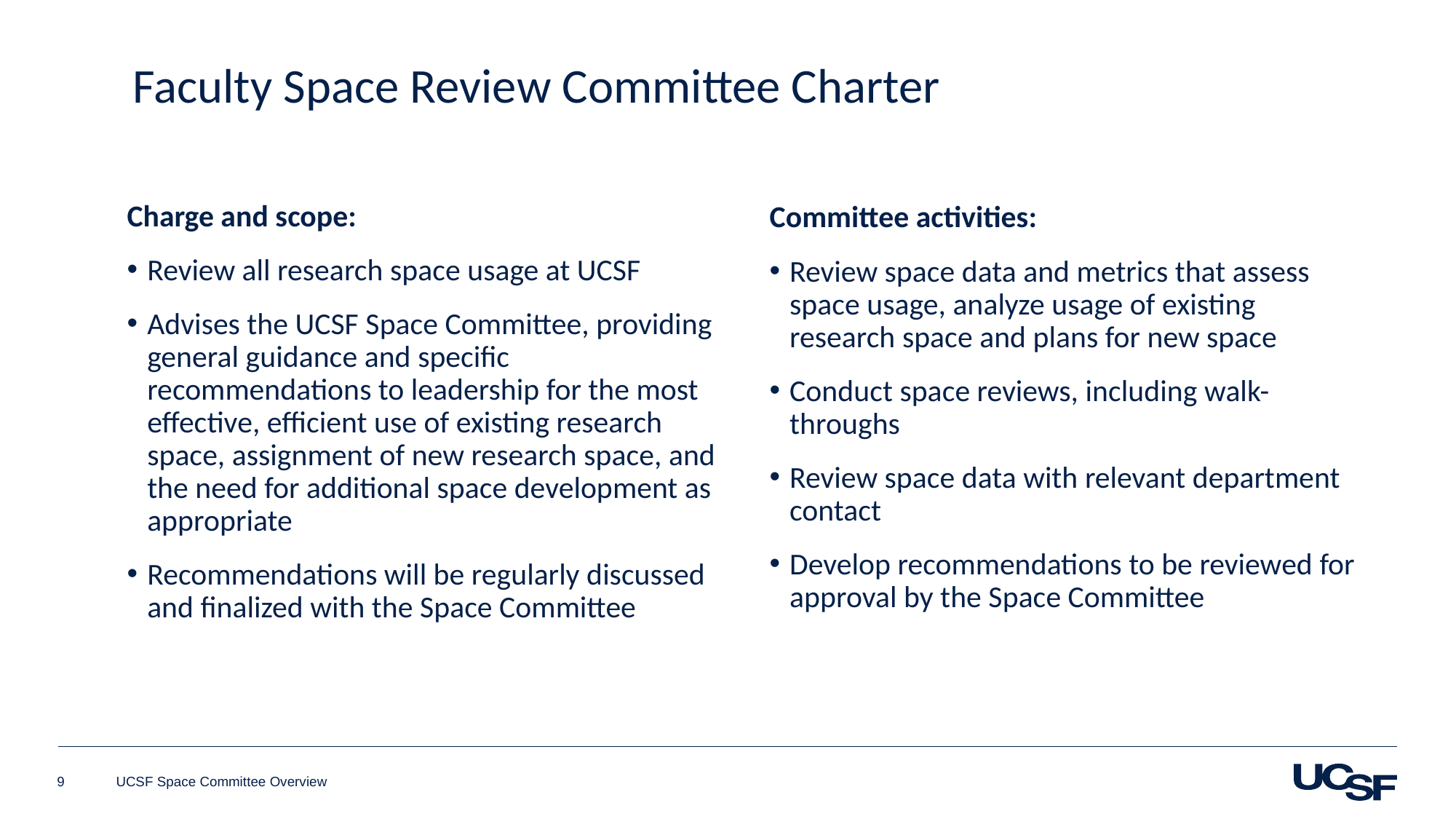

# Faculty Space Review Committee Charter
Charge and scope:
Review all research space usage at UCSF
Advises the UCSF Space Committee, providing general guidance and specific recommendations to leadership for the most effective, efficient use of existing research space, assignment of new research space, and the need for additional space development as appropriate
Recommendations will be regularly discussed and finalized with the Space Committee

Committee activities:
Review space data and metrics that assess space usage, analyze usage of existing research space and plans for new space
Conduct space reviews, including walk-throughs
Review space data with relevant department contact
Develop recommendations to be reviewed for approval by the Space Committee

9
UCSF Space Committee Overview